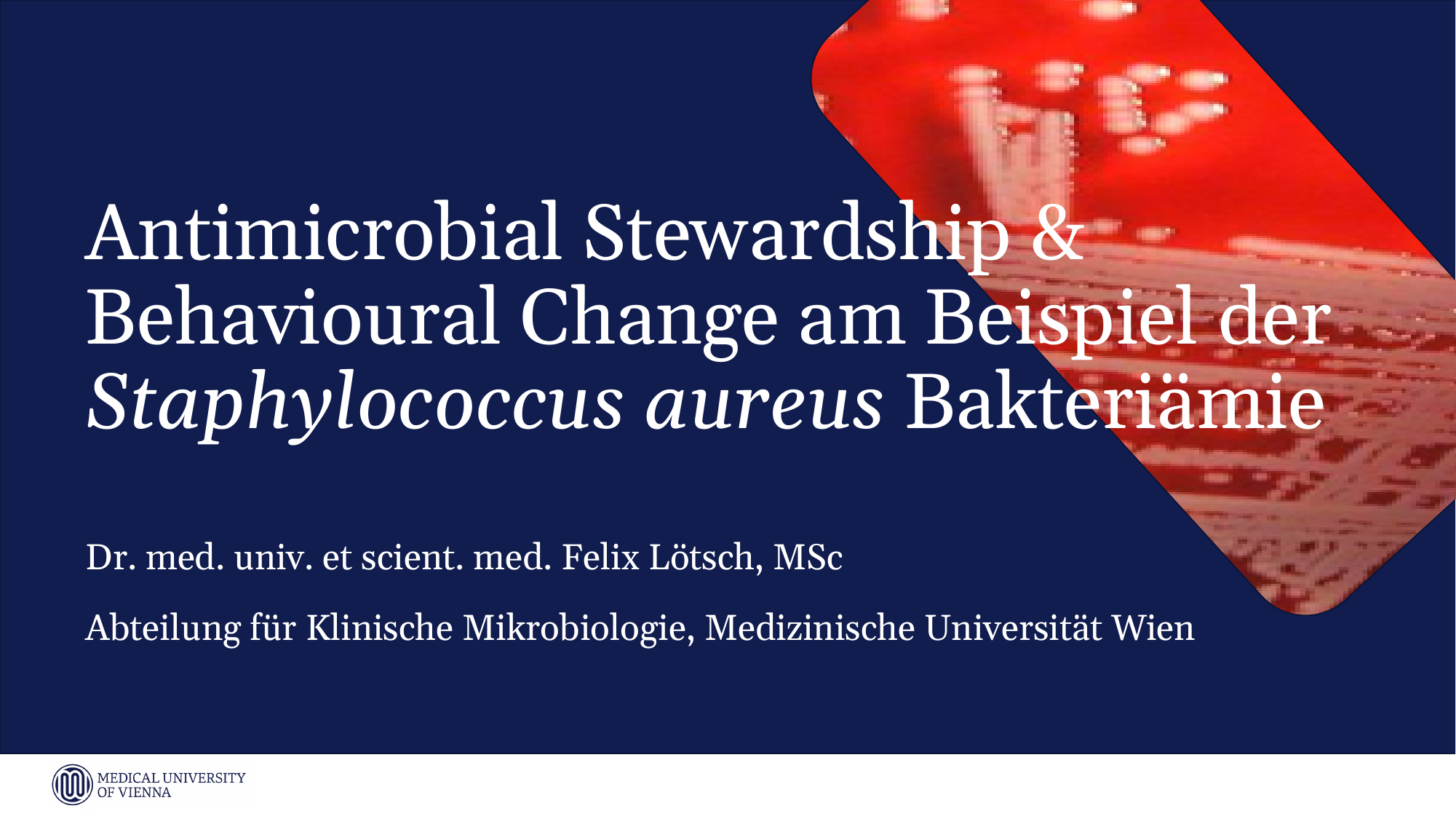

# Antimicrobial Stewardship & Behavioural Change am Beispiel der Staphylococcus aureus Bakteriämie

Dr. med. univ. et scient. med. Felix Lötsch, MSc
Abteilung für Klinische Mikrobiologie, Medizinische Universität Wien

1